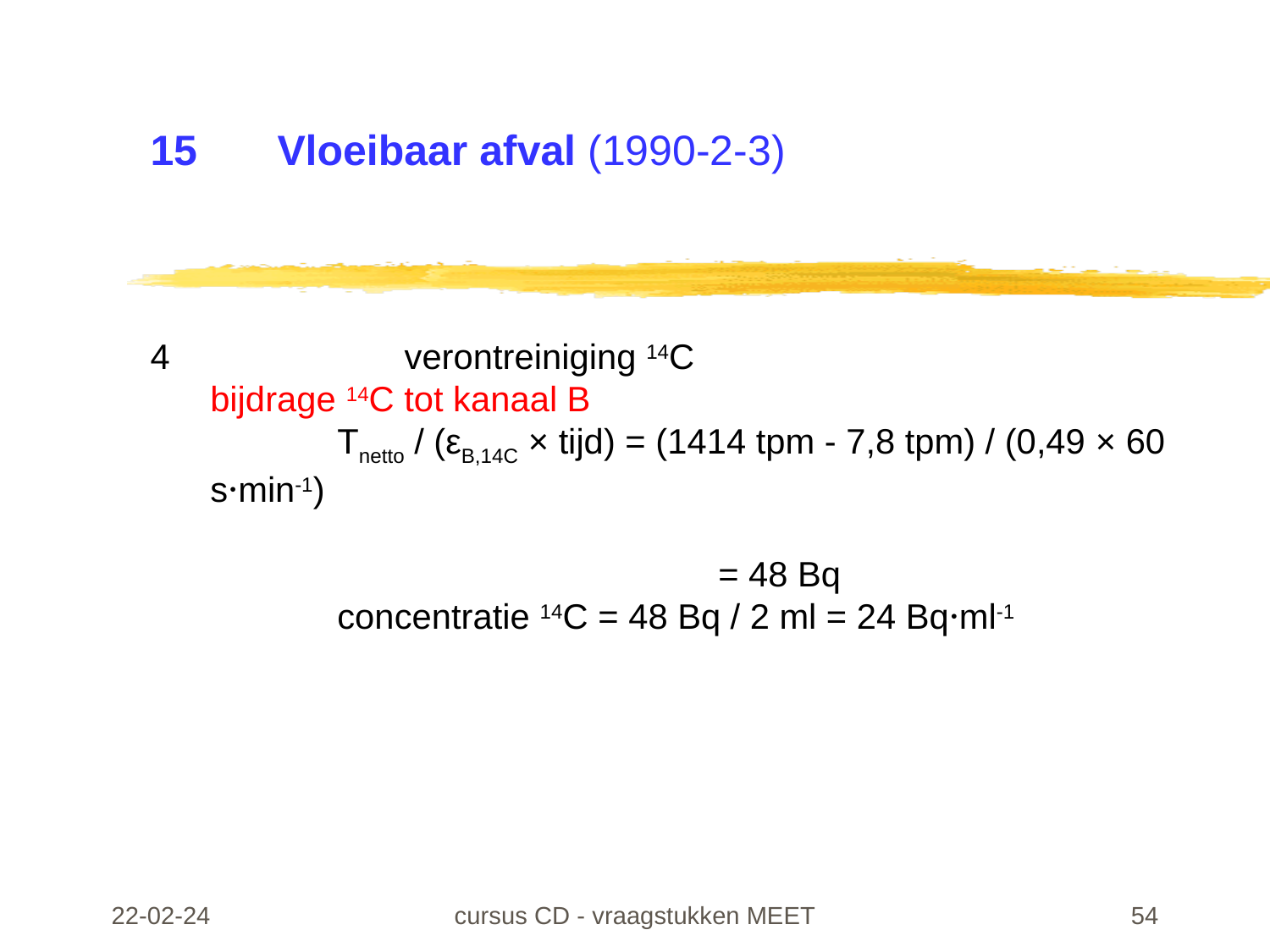

# 15	Vloeibaar afval (1990-2-3)
4		verontreiniging 14C
bijdrage 14C tot kanaal B
	Tnetto / (εB,14C × tijd) = (1414 tpm - 7,8 tpm) / (0,49 × 60 s·min-1)
											= 48 Bq
	concentratie 14C = 48 Bq / 2 ml = 24 Bq·ml-1
22-02-24
cursus CD - vraagstukken MEET
54